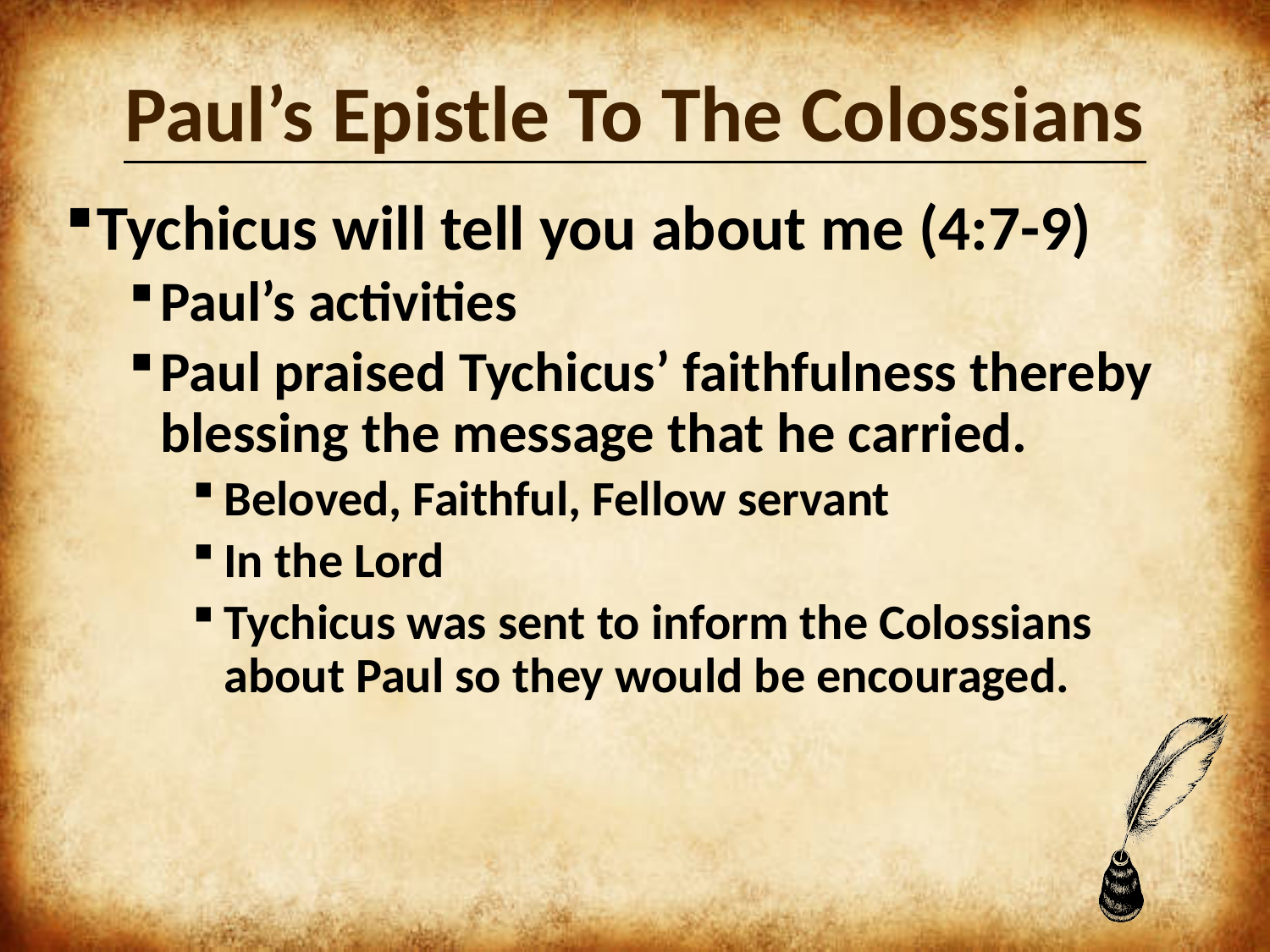

# Paul’s Epistle To The Colossians
Tychicus will tell you about me (4:7-9)
Paul’s activities
Paul praised Tychicus’ faithfulness thereby blessing the message that he carried.
Beloved, Faithful, Fellow servant
In the Lord
Tychicus was sent to inform the Colossians about Paul so they would be encouraged.